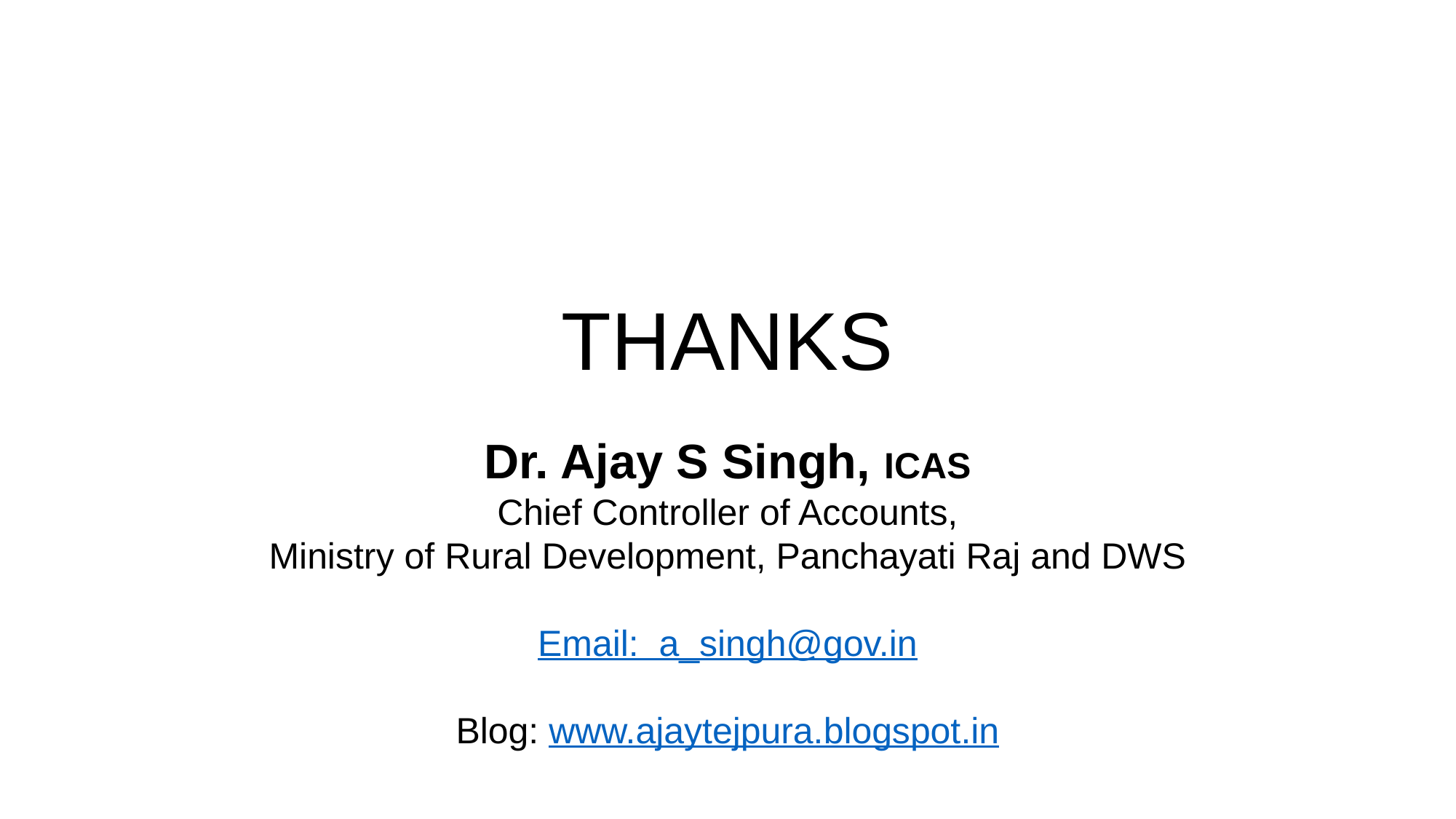

THANKS

Dr. Ajay S Singh, ICAS
Chief Controller of Accounts,
Ministry of Rural Development, Panchayati Raj and DWS

Email:  a_singh@gov.in

Blog: www.ajaytejpura.blogspot.in